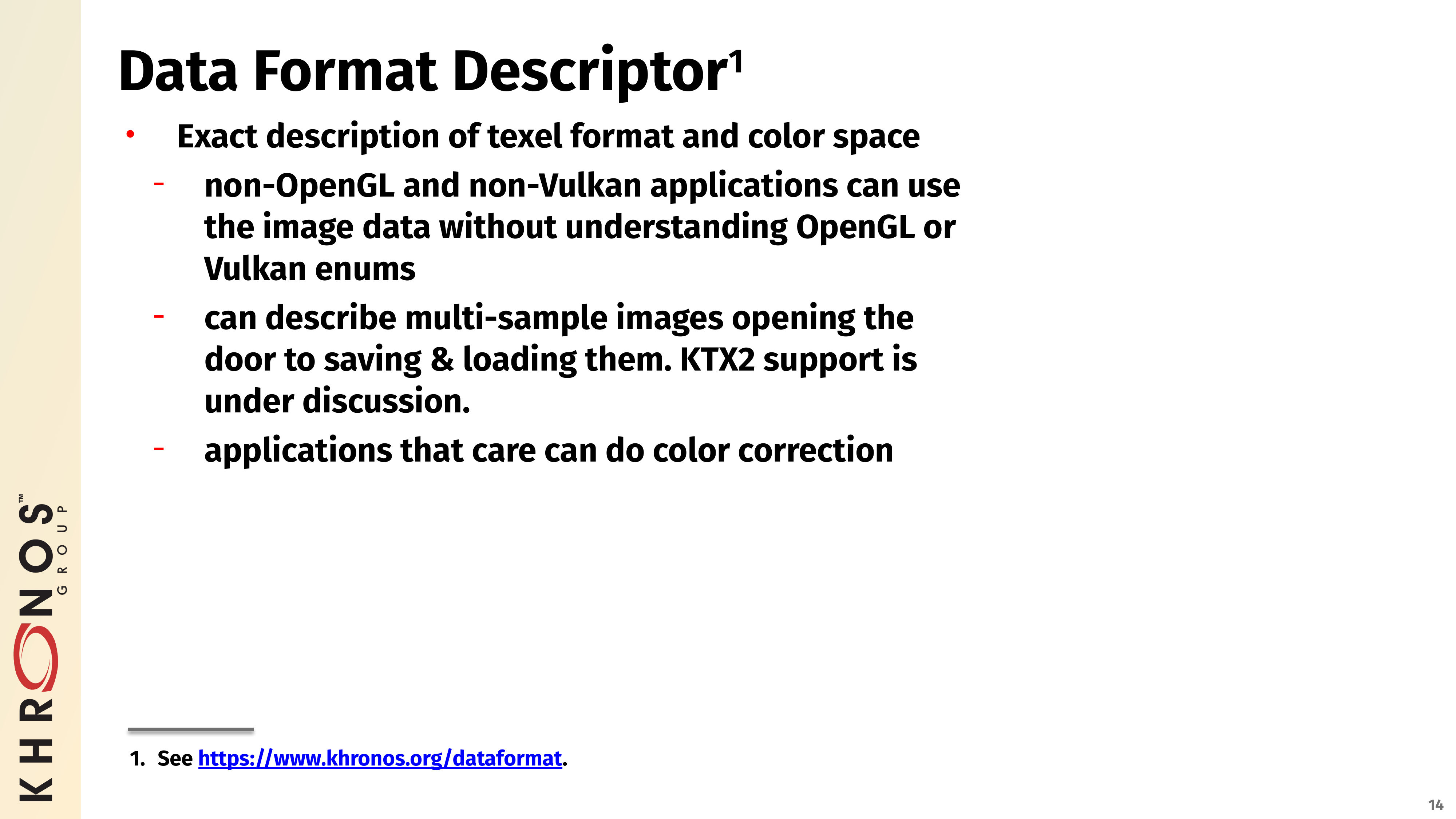

# Data Format Descriptor1
Exact description of texel format and color space
non-OpenGL and non-Vulkan applications can use the image data without understanding OpenGL or Vulkan enums
can describe multi-sample images opening the door to saving & loading them. KTX2 support is under discussion.
applications that care can do color correction

 See https://www.khronos.org/dataformat.
14